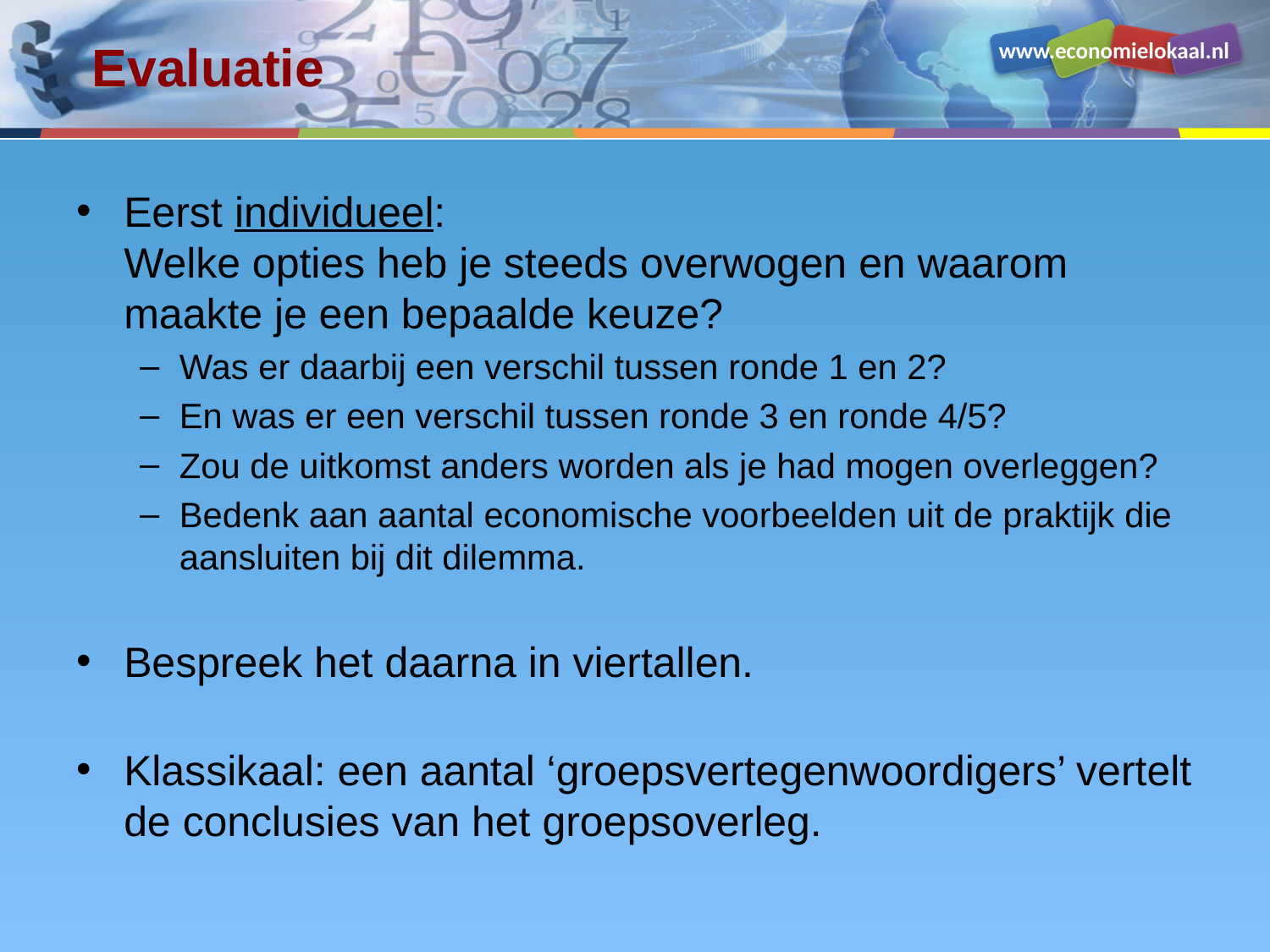

# Evaluatie
Eerst individueel:
Welke opties heb je steeds overwogen en waarom maakte je een bepaalde keuze?
Was er daarbij een verschil tussen ronde 1 en 2?
En was er een verschil tussen ronde 3 en ronde 4/5?
Zou de uitkomst anders worden als je had mogen overleggen?
Bedenk aan aantal economische voorbeelden uit de praktijk die aansluiten bij dit dilemma.

Bespreek het daarna in viertallen.

Klassikaal: een aantal ‘groepsvertegenwoordigers’ vertelt de conclusies van het groepsoverleg.